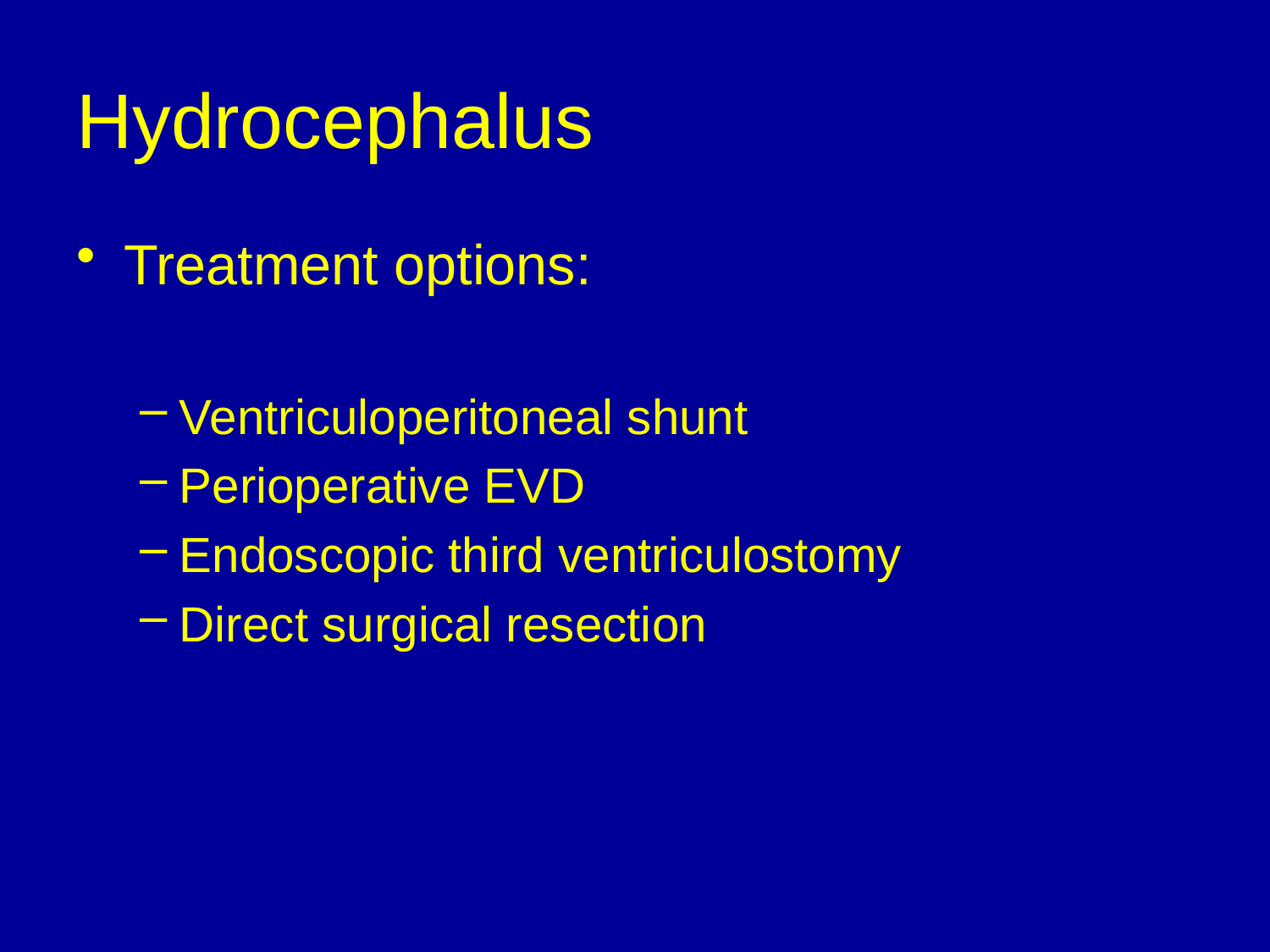

Hydrocephalus
Treatment options:

Ventriculoperitoneal shunt
Perioperative EVD
Endoscopic third ventriculostomy
Direct surgical resection